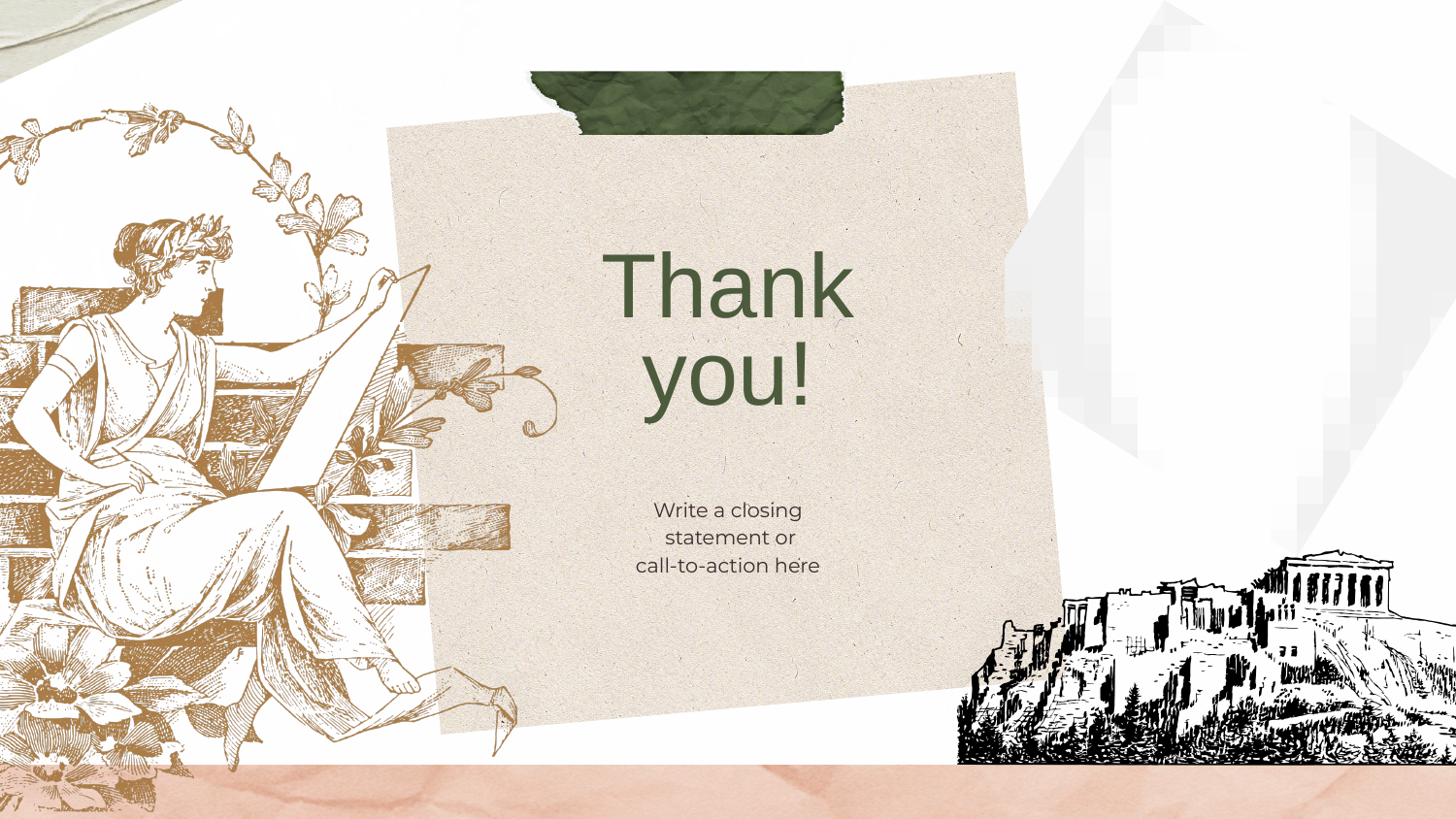

Thank
you!
Write a closing
 statement or
call-to-action here